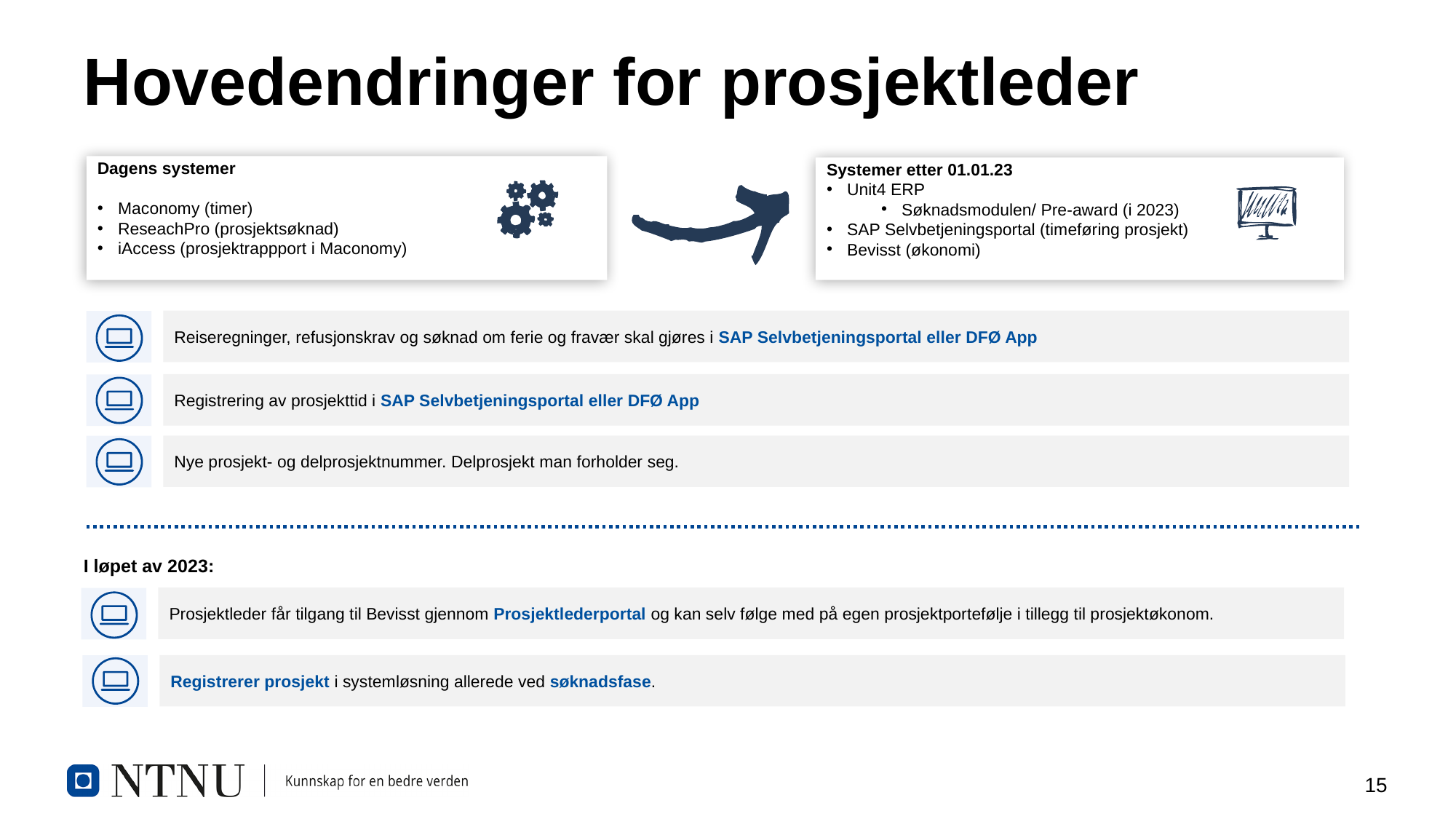

# Hovedendringer for prosjektleder
Dagens systemer

Maconomy (timer)
ReseachPro (prosjektsøknad)
iAccess (prosjektrappport i Maconomy)

Systemer etter 01.01.23
Unit4 ERP
Søknadsmodulen/ Pre-award (i 2023)
SAP Selvbetjeningsportal (timeføring prosjekt)
Bevisst (økonomi)

Reiseregninger, refusjonskrav og søknad om ferie og fravær skal gjøres i SAP Selvbetjeningsportal eller DFØ App

Registrering av prosjekttid i SAP Selvbetjeningsportal eller DFØ App

Nye prosjekt- og delprosjektnummer. Delprosjekt man forholder seg.

I løpet av 2023:
Prosjektleder får tilgang til Bevisst gjennom Prosjektlederportal og kan selv følge med på egen prosjektportefølje i tillegg til prosjektøkonom.

Registrerer prosjekt i systemløsning allerede ved søknadsfase.